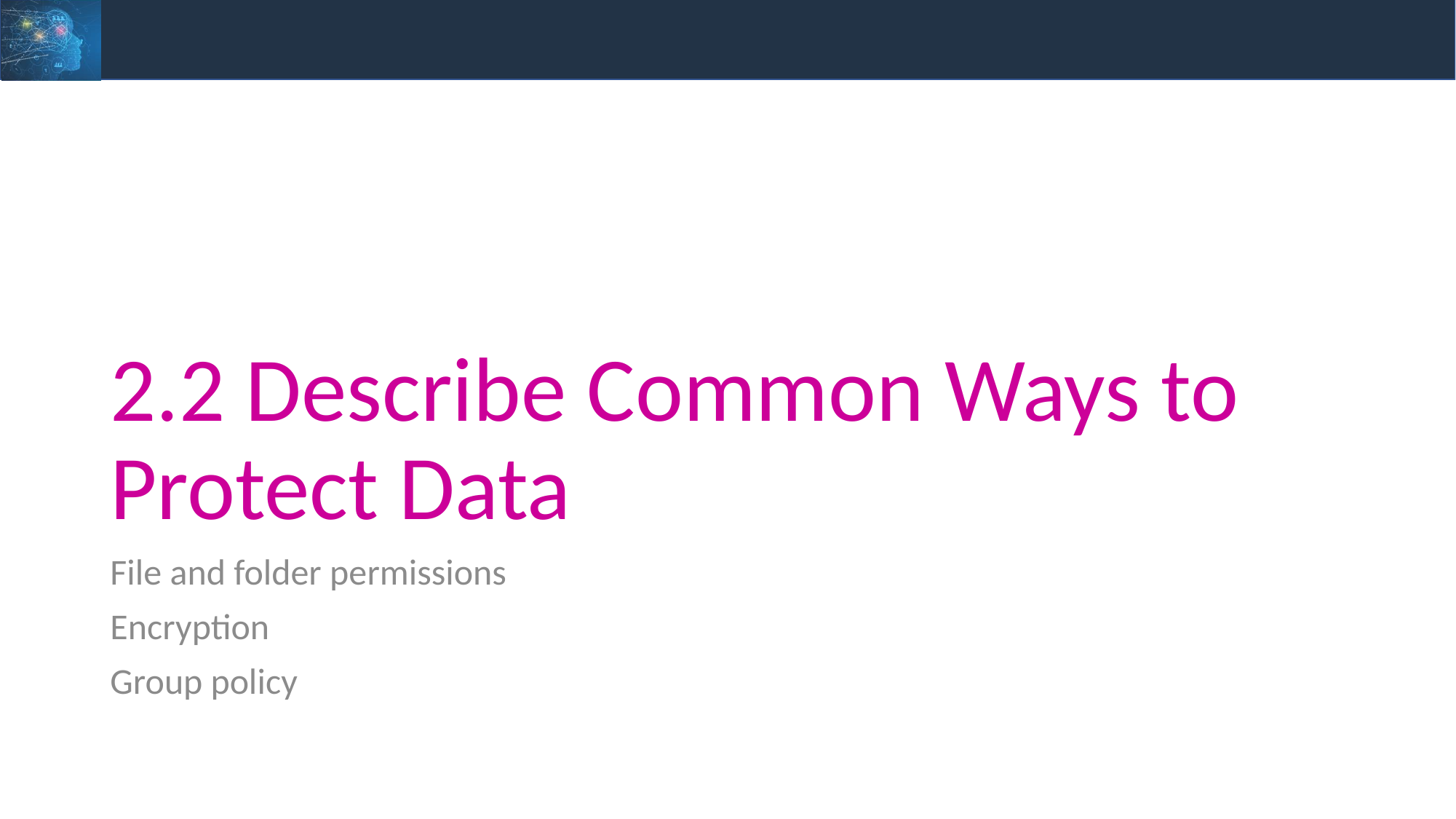

# 2.2 Describe Common Ways to Protect Data
File and folder permissions
Encryption
Group policy